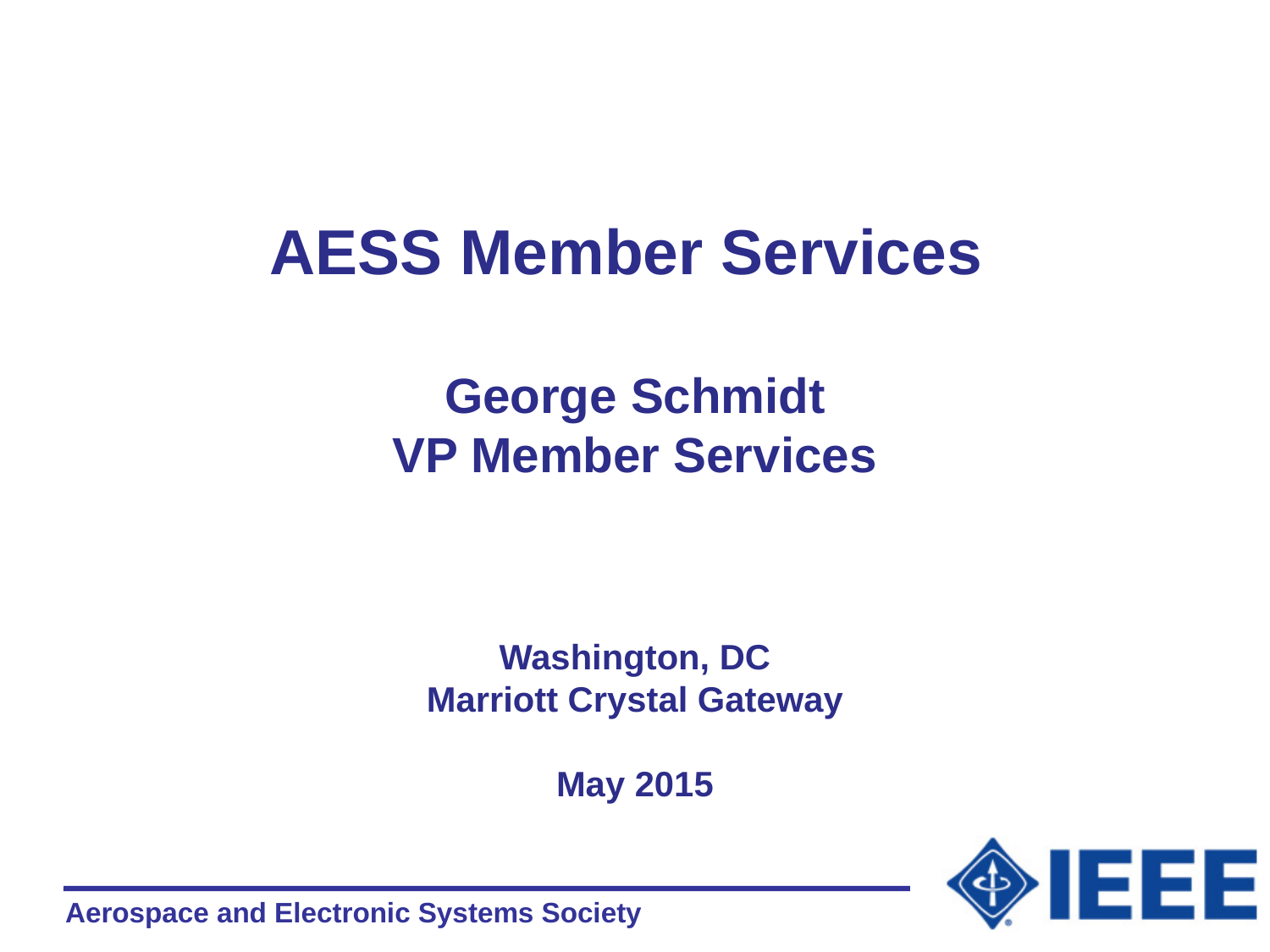

# AESS Member Services George Schmidt VP Member Services Washington, DC Marriott Crystal Gateway May 2015